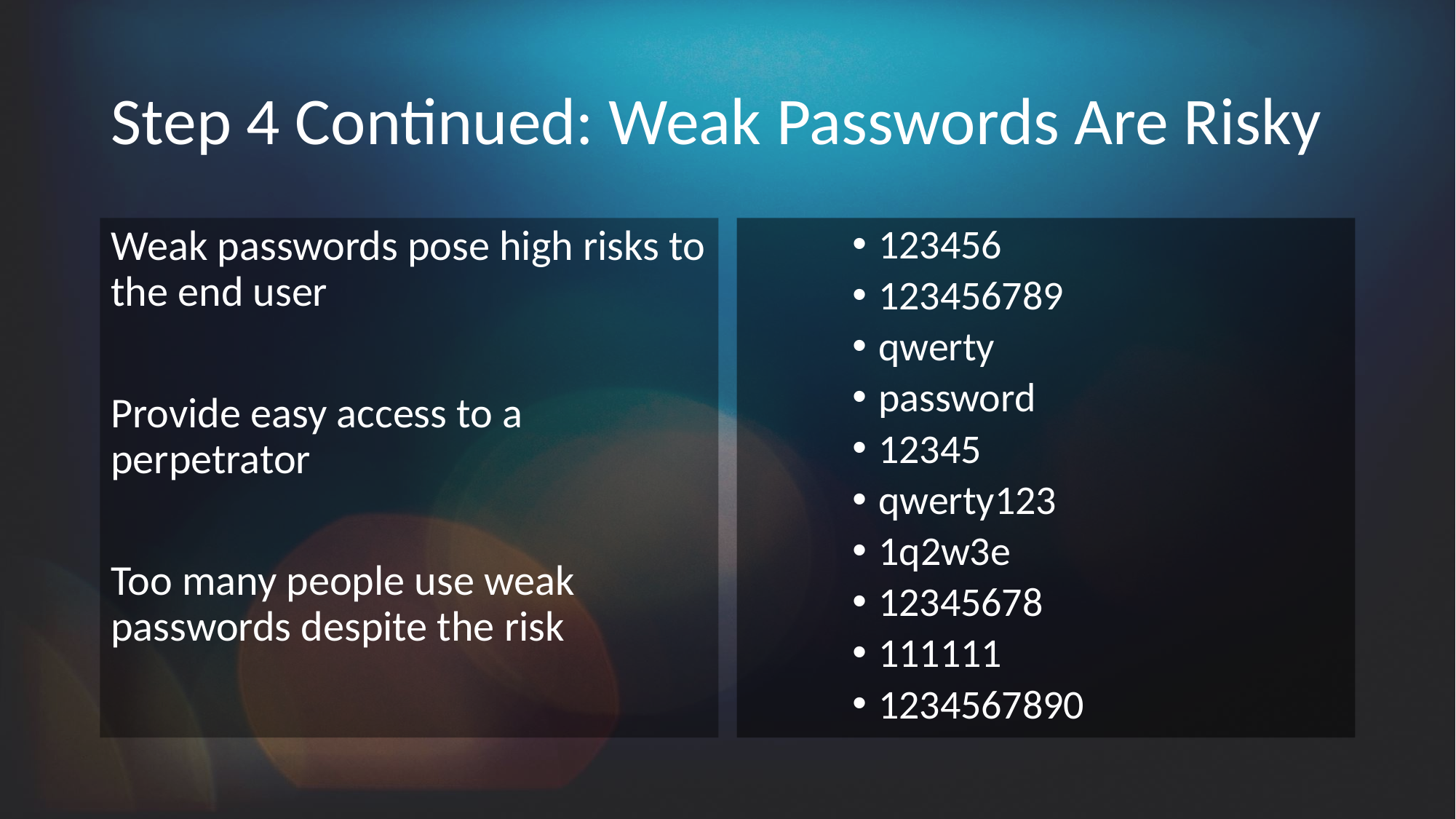

# Step 4 Continued: Weak Passwords Are Risky
Weak passwords pose high risks to the end user

Provide easy access to a perpetrator

Too many people use weak passwords despite the risk

123456
123456789
qwerty
password
12345
qwerty123
1q2w3e
12345678
111111
1234567890